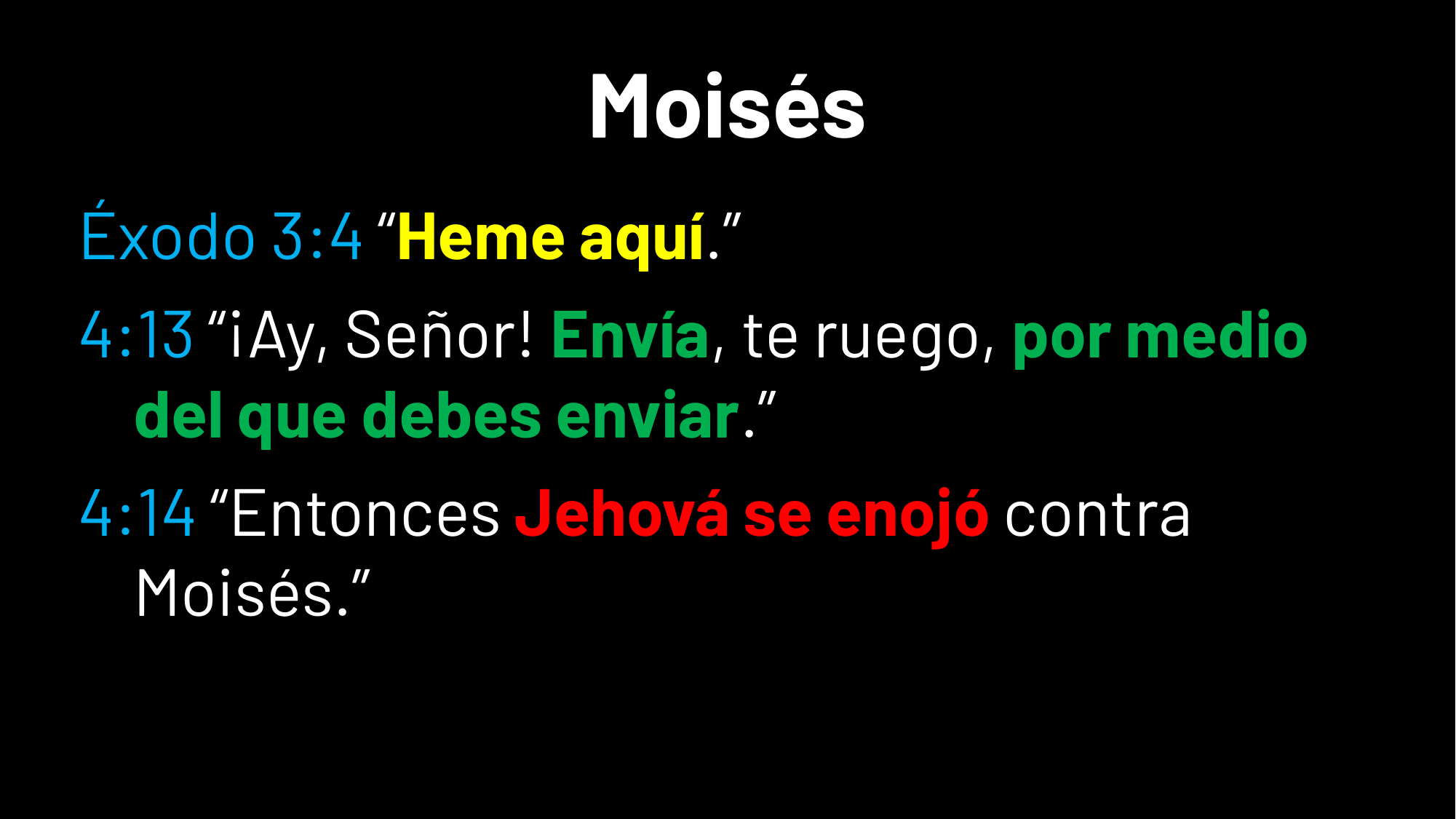

# Moisés
Éxodo 3:4 “Heme aquí.”
4:13 “¡Ay, Señor! Envía, te ruego, por medio del que debes enviar.”
4:14 “Entonces Jehová se enojó contra Moisés.”